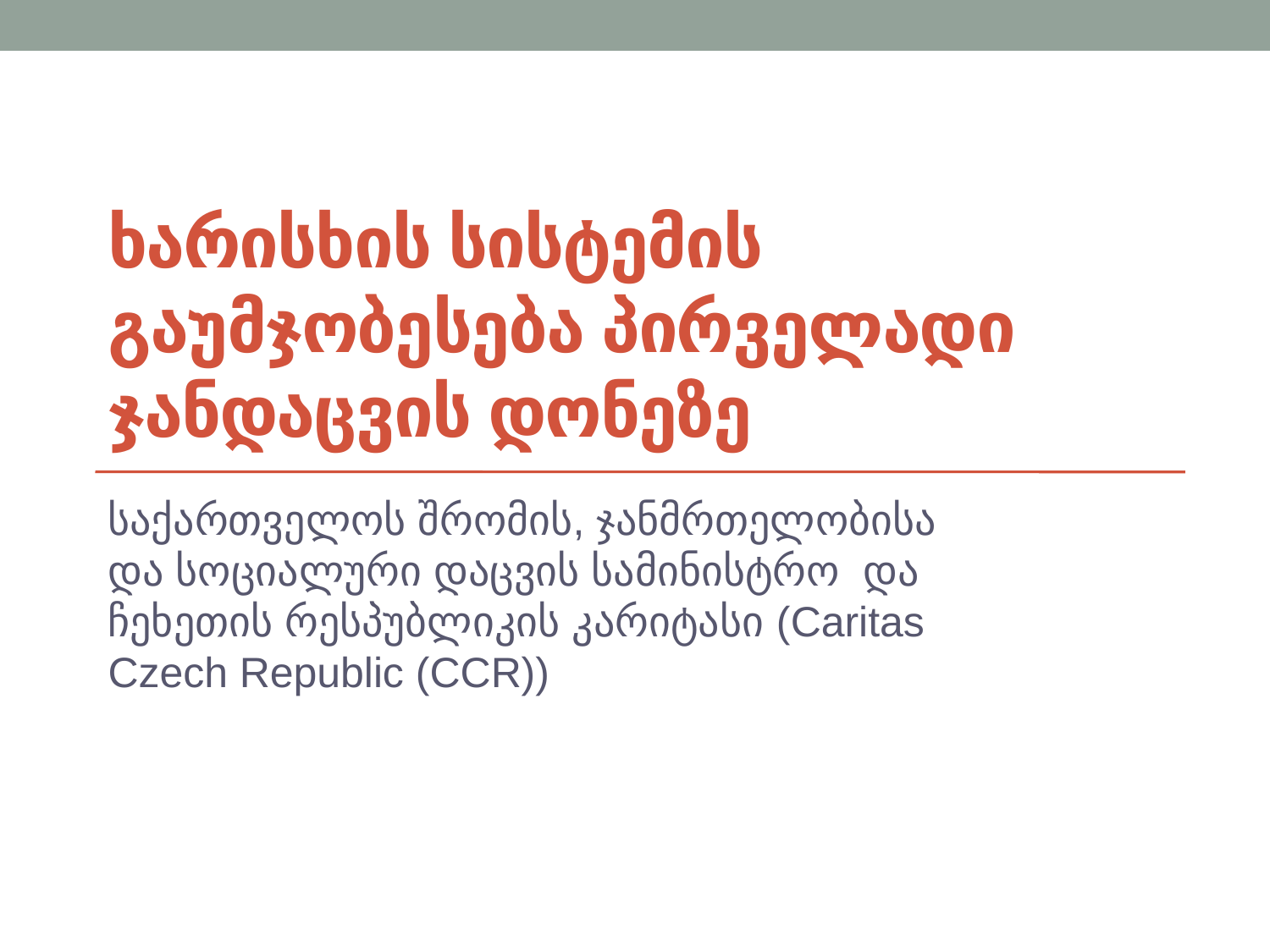

# ხარისხის სისტემის გაუმჯობესება პირველადი ჯანდაცვის დონეზე
საქართველოს შრომის, ჯანმრთელობისა და სოციალური დაცვის სამინისტრო  და ჩეხეთის რესპუბლიკის კარიტასი (Caritas Czech Republic (CCR))